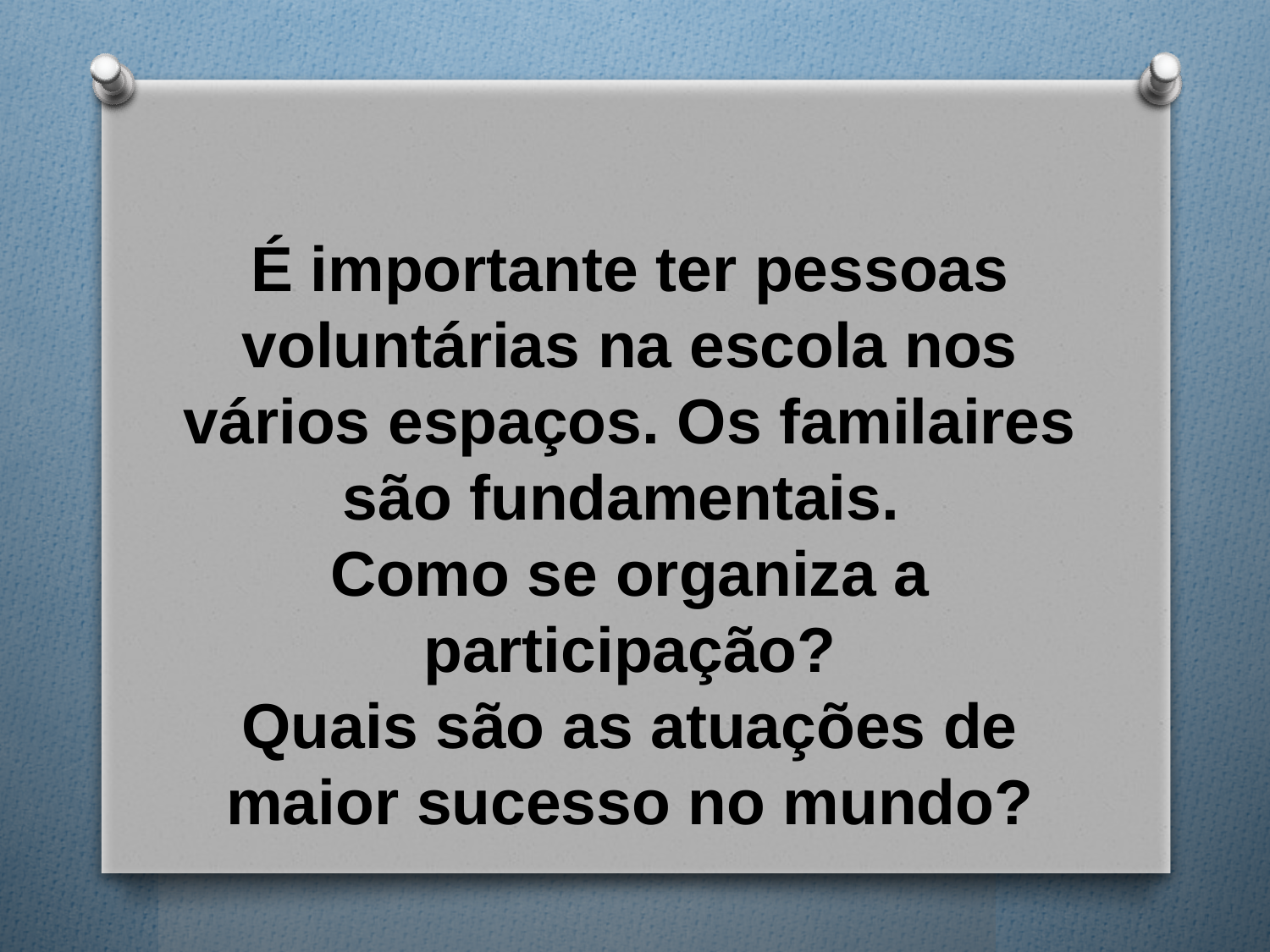

É importante ter pessoas voluntárias na escola nos vários espaços. Os familaires são fundamentais.
Como se organiza a participação?
Quais são as atuações de maior sucesso no mundo?